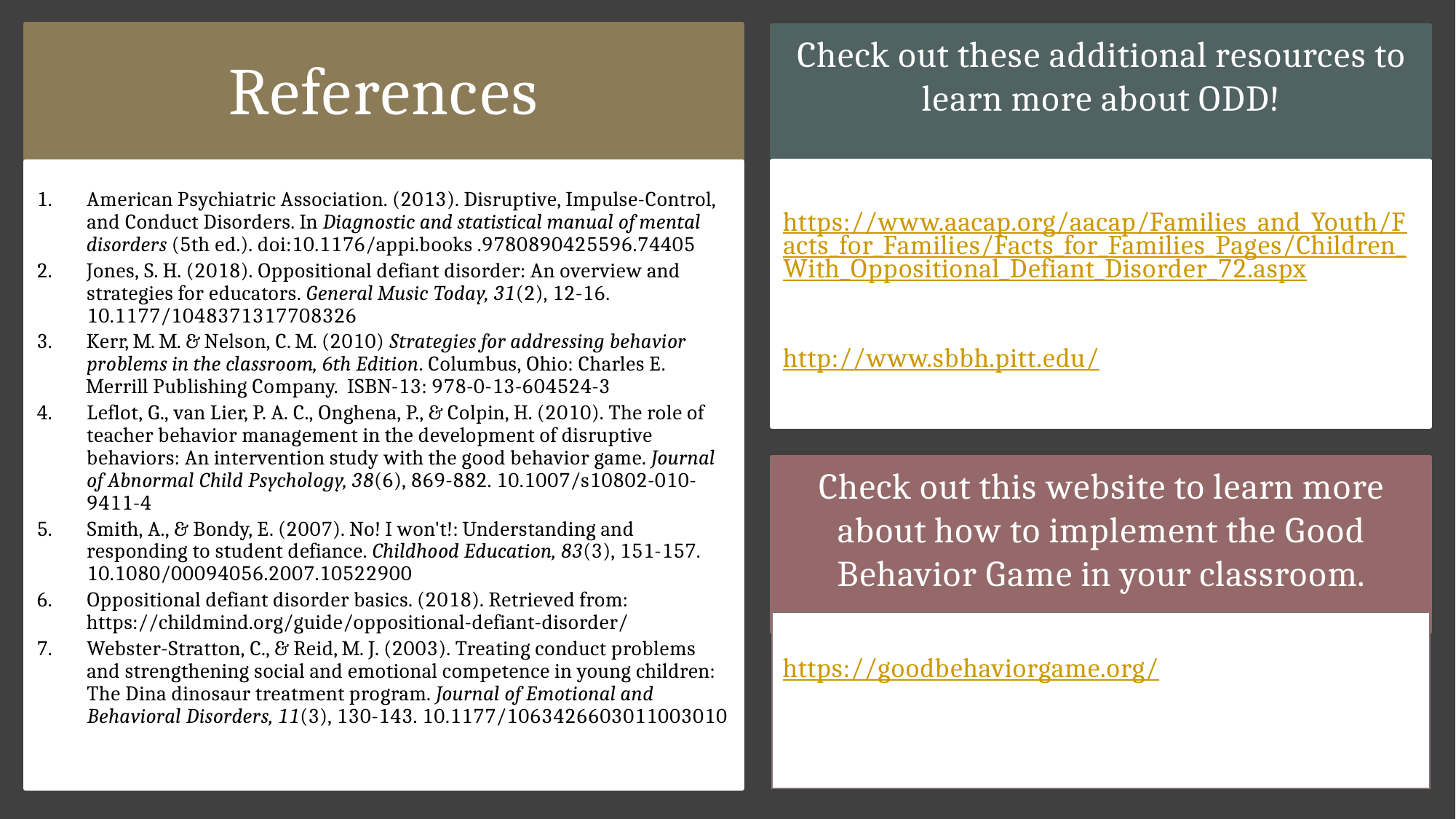

# References
Check out these additional resources to learn more about ODD!

https://www.aacap.org/aacap/Families_and_Youth/Facts_for_Families/Facts_for_Families_Pages/Children_With_Oppositional_Defiant_Disorder_72.aspx

http://www.sbbh.pitt.edu/

American Psychiatric Association. (2013). Disruptive, Impulse-Control, and Conduct Disorders. In Diagnostic and statistical manual of mental disorders (5th ed.). doi:10.1176/appi.books .9780890425596.74405
Jones, S. H. (2018). Oppositional defiant disorder: An overview and strategies for educators. General Music Today, 31(2), 12-16. 10.1177/1048371317708326
Kerr, M. M. & Nelson, C. M. (2010) Strategies for addressing behavior problems in the classroom, 6th Edition. Columbus, Ohio: Charles E. Merrill Publishing Company.  ISBN-13: 978-0-13-604524-3
Leflot, G., van Lier, P. A. C., Onghena, P., & Colpin, H. (2010). The role of teacher behavior management in the development of disruptive behaviors: An intervention study with the good behavior game. Journal of Abnormal Child Psychology, 38(6), 869-882. 10.1007/s10802-010-9411-4
Smith, A., & Bondy, E. (2007). No! I won't!: Understanding and responding to student defiance. Childhood Education, 83(3), 151-157. 10.1080/00094056.2007.10522900
Oppositional defiant disorder basics. (2018). Retrieved from: https://childmind.org/guide/oppositional-defiant-disorder/
Webster-Stratton, C., & Reid, M. J. (2003). Treating conduct problems and strengthening social and emotional competence in young children: The Dina dinosaur treatment program. Journal of Emotional and Behavioral Disorders, 11(3), 130-143. 10.1177/1063426603011003010

Check out this website to learn more about how to implement the Good Behavior Game in your classroom.

https://goodbehaviorgame.org/